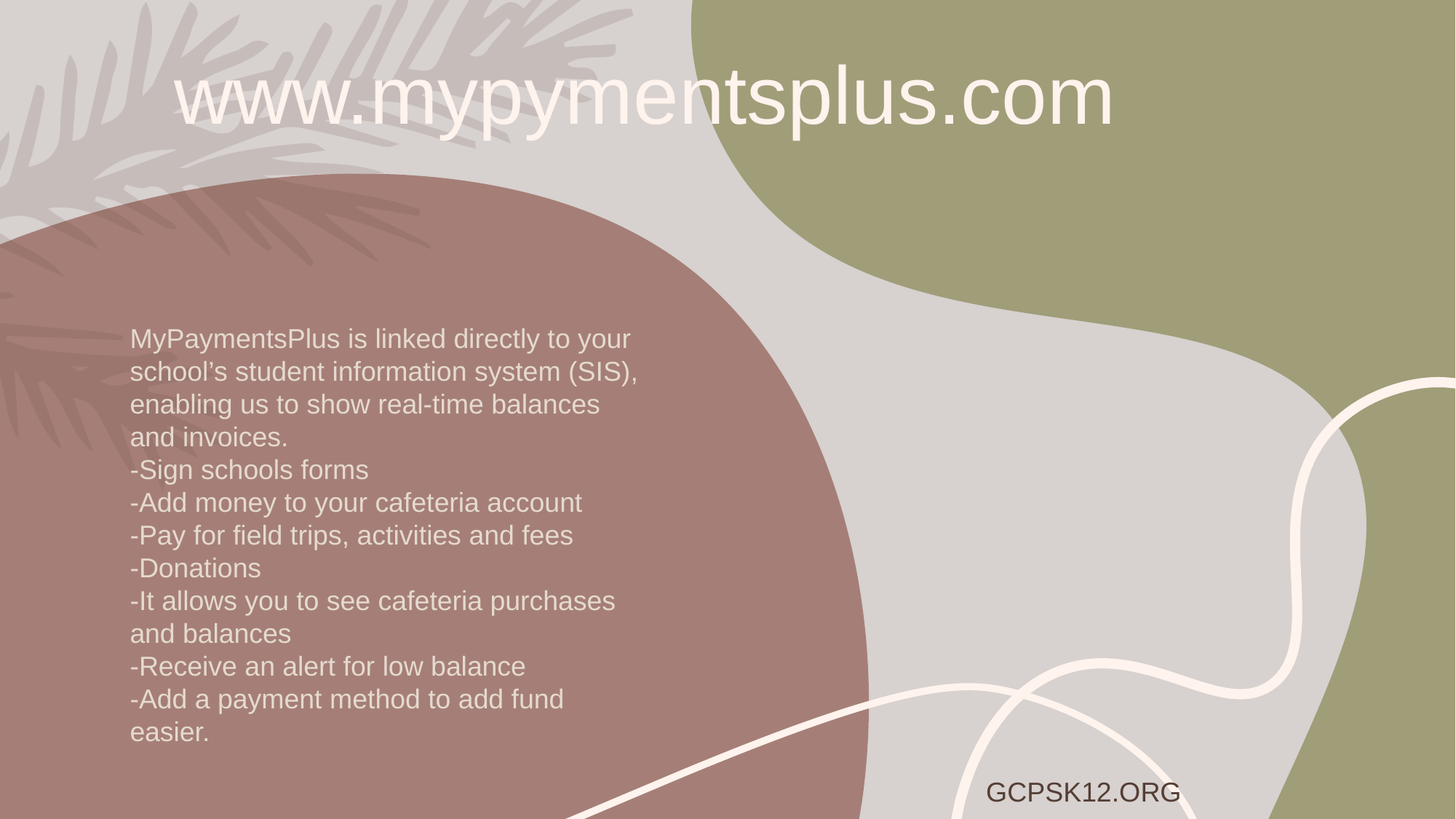

# www.mypymentsplus.com
MyPaymentsPlus is linked directly to your school’s student information system (SIS), enabling us to show real-time balances and invoices.
-Sign schools forms
-Add money to your cafeteria account
-Pay for field trips, activities and fees
-Donations
-It allows you to see cafeteria purchases and balances
-Receive an alert for low balance
-Add a payment method to add fund easier.

GCPSK12.ORG